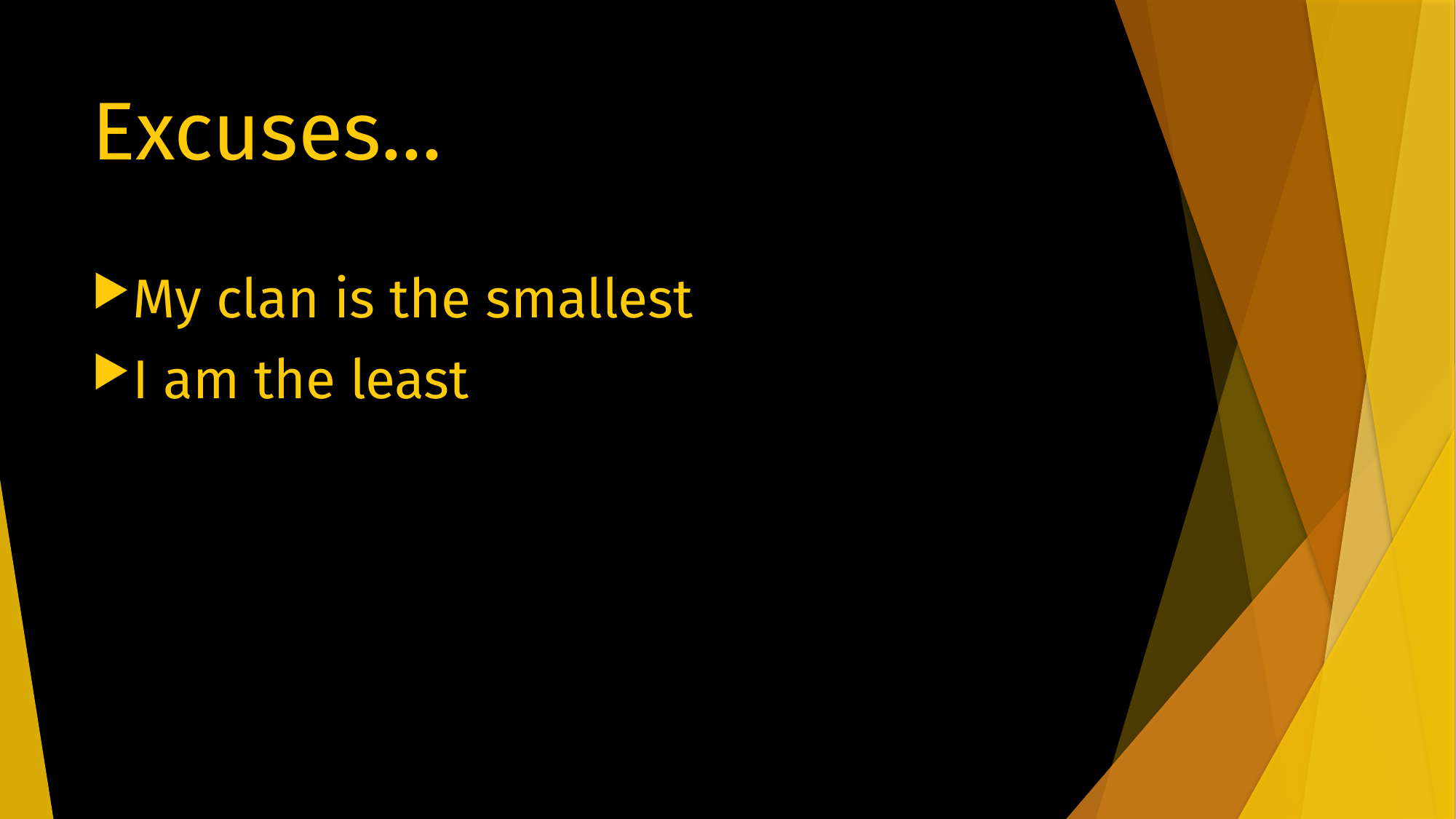

# Excuses…
My clan is the smallest
I am the least